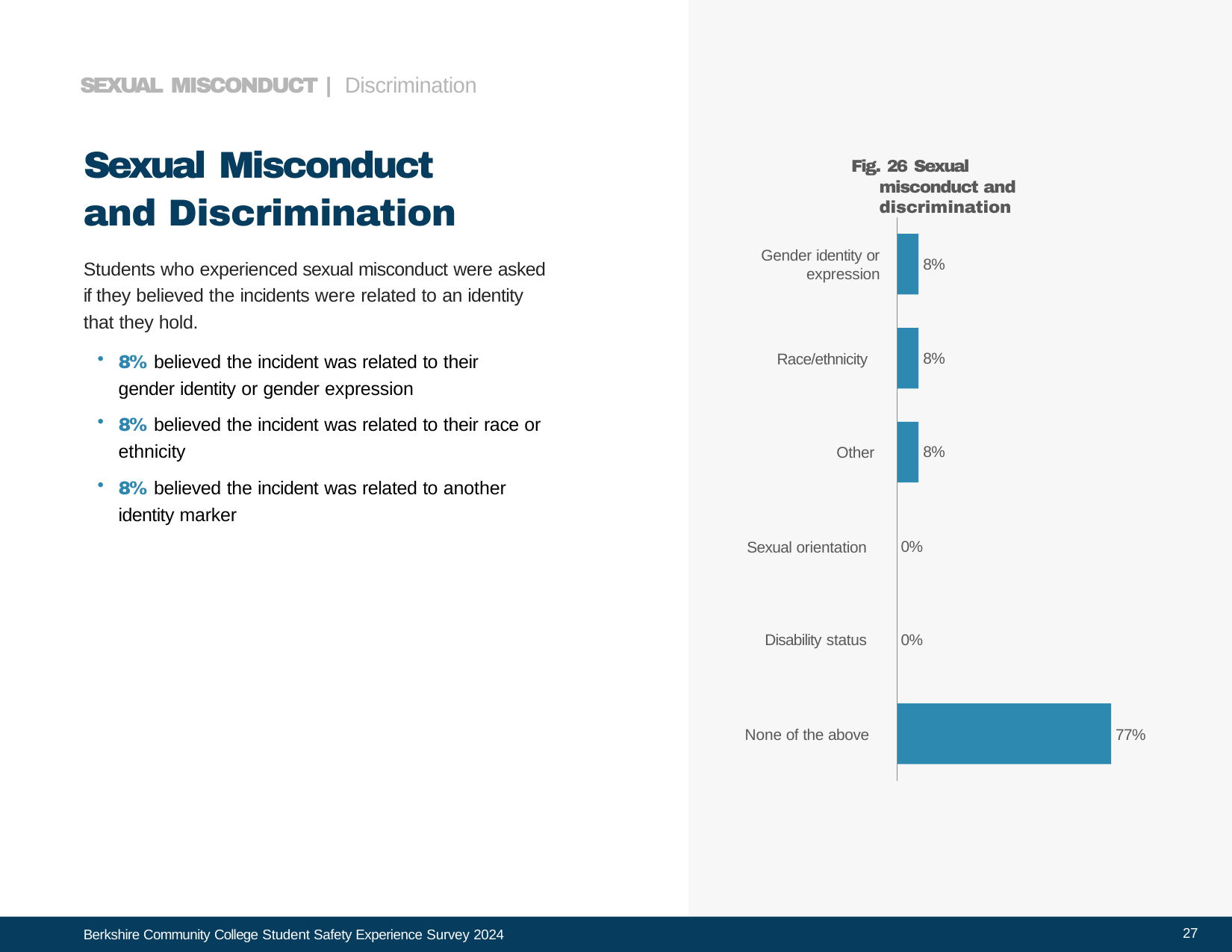

SEXUAL MISCONDUCT | Discrimination
# Sexual Misconduct and Discrimination
Fig. 26 Sexual misconduct and discrimination
Gender identity or
expression
Students who experienced sexual misconduct were asked if they believed the incidents were related to an identity that they hold.
8% believed the incident was related to their gender identity or gender expression
8% believed the incident was related to their race or ethnicity
8% believed the incident was related to another identity marker
8%
8%
Race/ethnicity
8%
Other
0%
Sexual orientation
0%
Disability status
77%
None of the above
27
Berkshire Community College Student Safety Experience Survey 2024